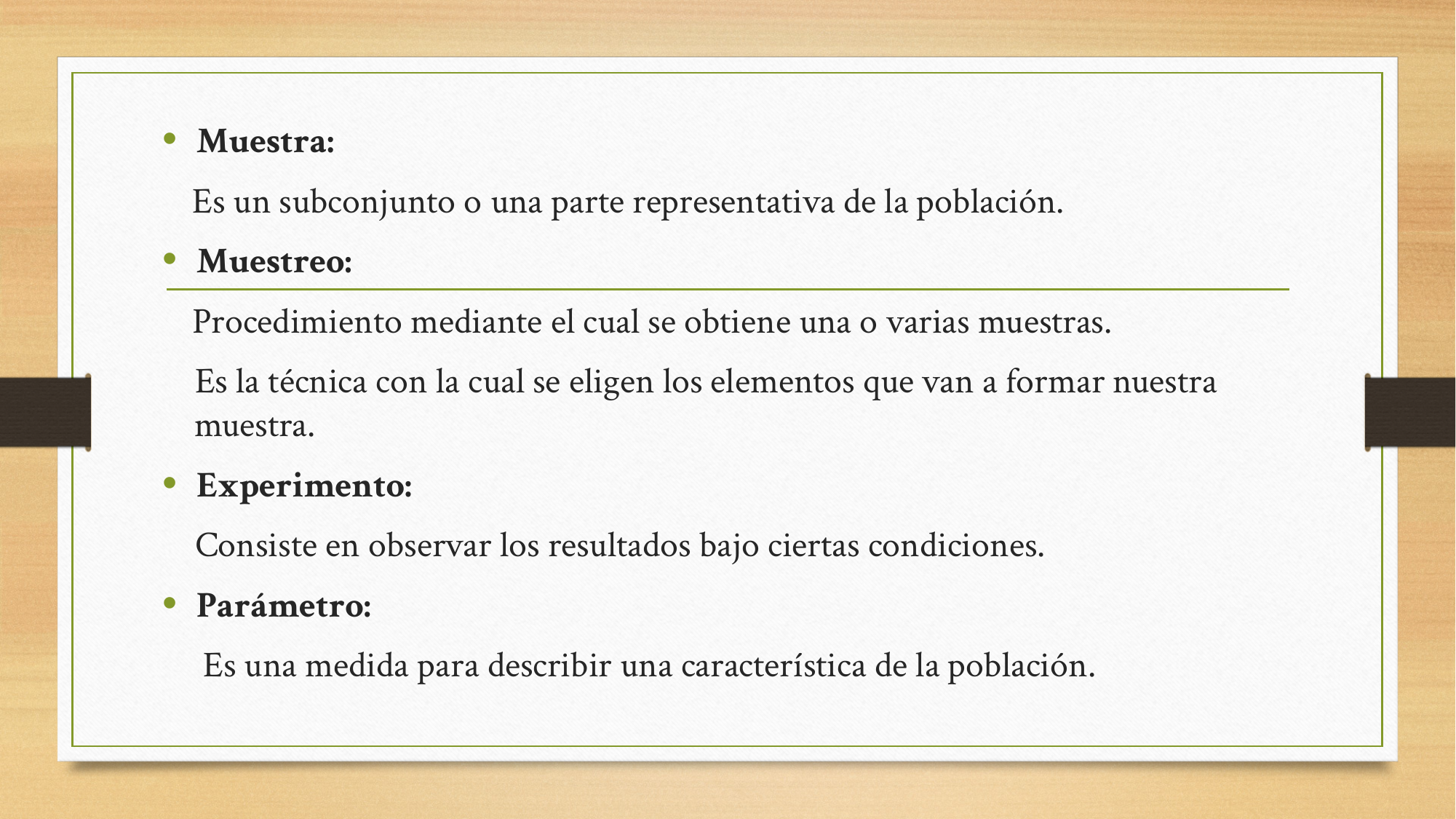

Muestra:
    Es un subconjunto o una parte representativa de la población.
Muestreo:
    Procedimiento mediante el cual se obtiene una o varias muestras.
    Es la técnica con la cual se eligen los elementos que van a formar nuestra muestra.
Experimento:
    Consiste en observar los resultados bajo ciertas condiciones.
Parámetro:
     Es una medida para describir una característica de la población.